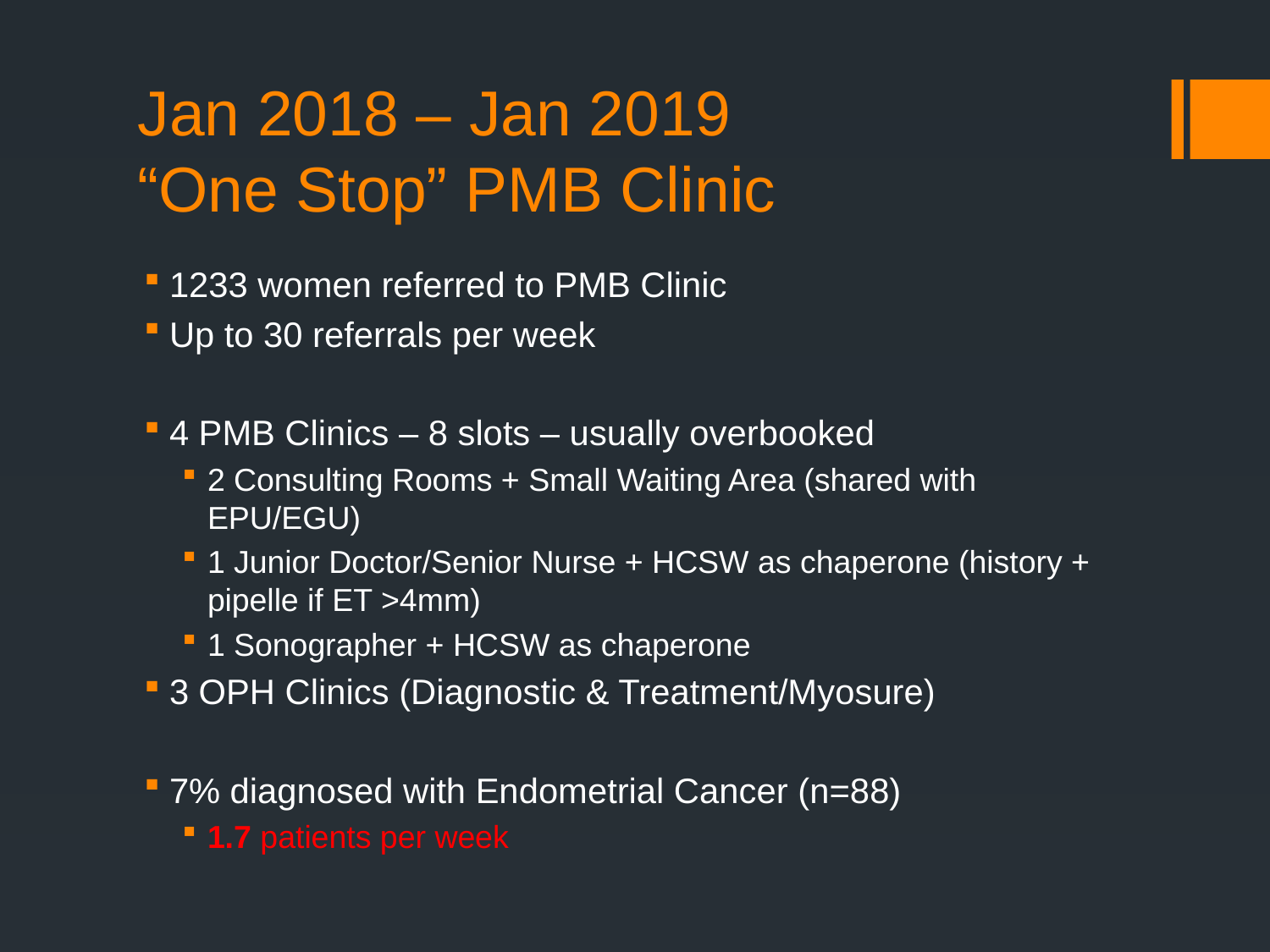

# Jan 2018 – Jan 2019 “One Stop” PMB Clinic
1233 women referred to PMB Clinic
Up to 30 referrals per week

4 PMB Clinics – 8 slots – usually overbooked
2 Consulting Rooms + Small Waiting Area (shared with EPU/EGU)
1 Junior Doctor/Senior Nurse + HCSW as chaperone (history + pipelle if ET >4mm)
1 Sonographer + HCSW as chaperone
3 OPH Clinics (Diagnostic & Treatment/Myosure)

7% diagnosed with Endometrial Cancer (n=88)
1.7 patients per week